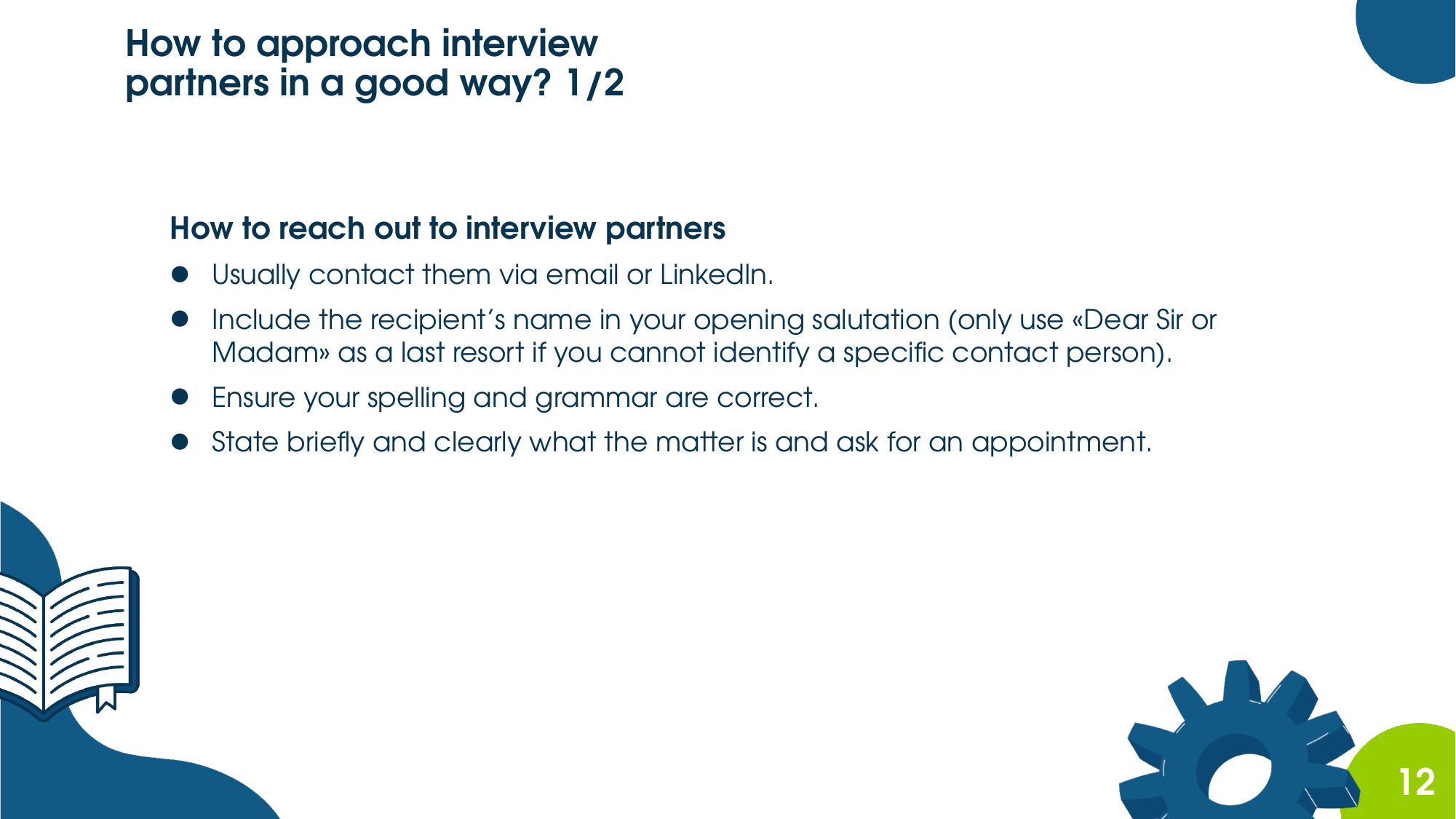

How to approach interview partners in a good way? 1/2
How to reach out to interview partners
Usually contact them via email or LinkedIn.
Include the recipient’s name in your opening salutation (only use «Dear Sir or Madam» as a last resort if you cannot identify a specific contact person).
Ensure your spelling and grammar are correct.
State briefly and clearly what the matter is and ask for an appointment.
12